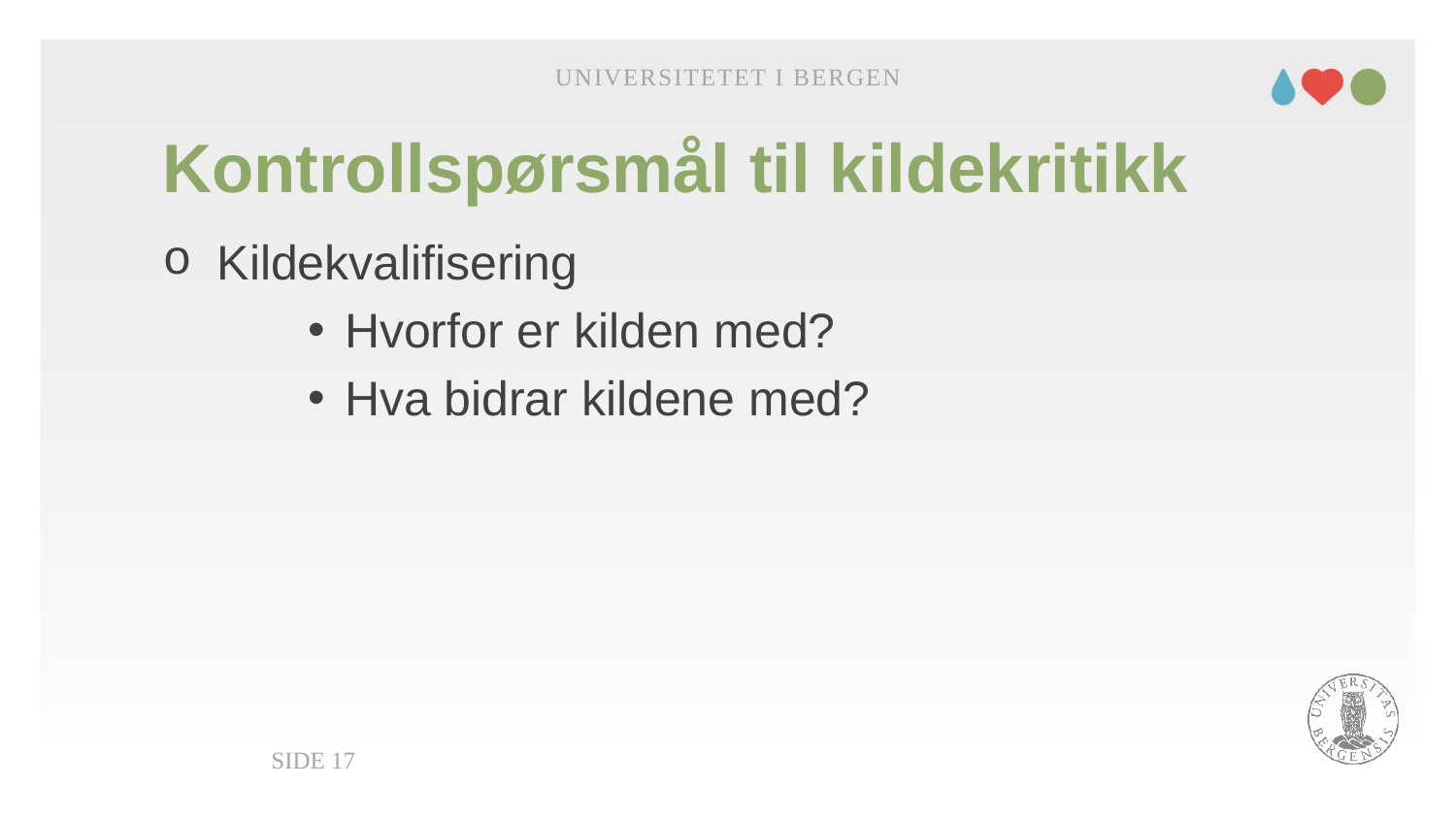

Universitetet i Bergen
# Kontrollspørsmål til kildekritikk
Kildekvalifisering
Hvorfor er kilden med?
Hva bidrar kildene med?

Side 17